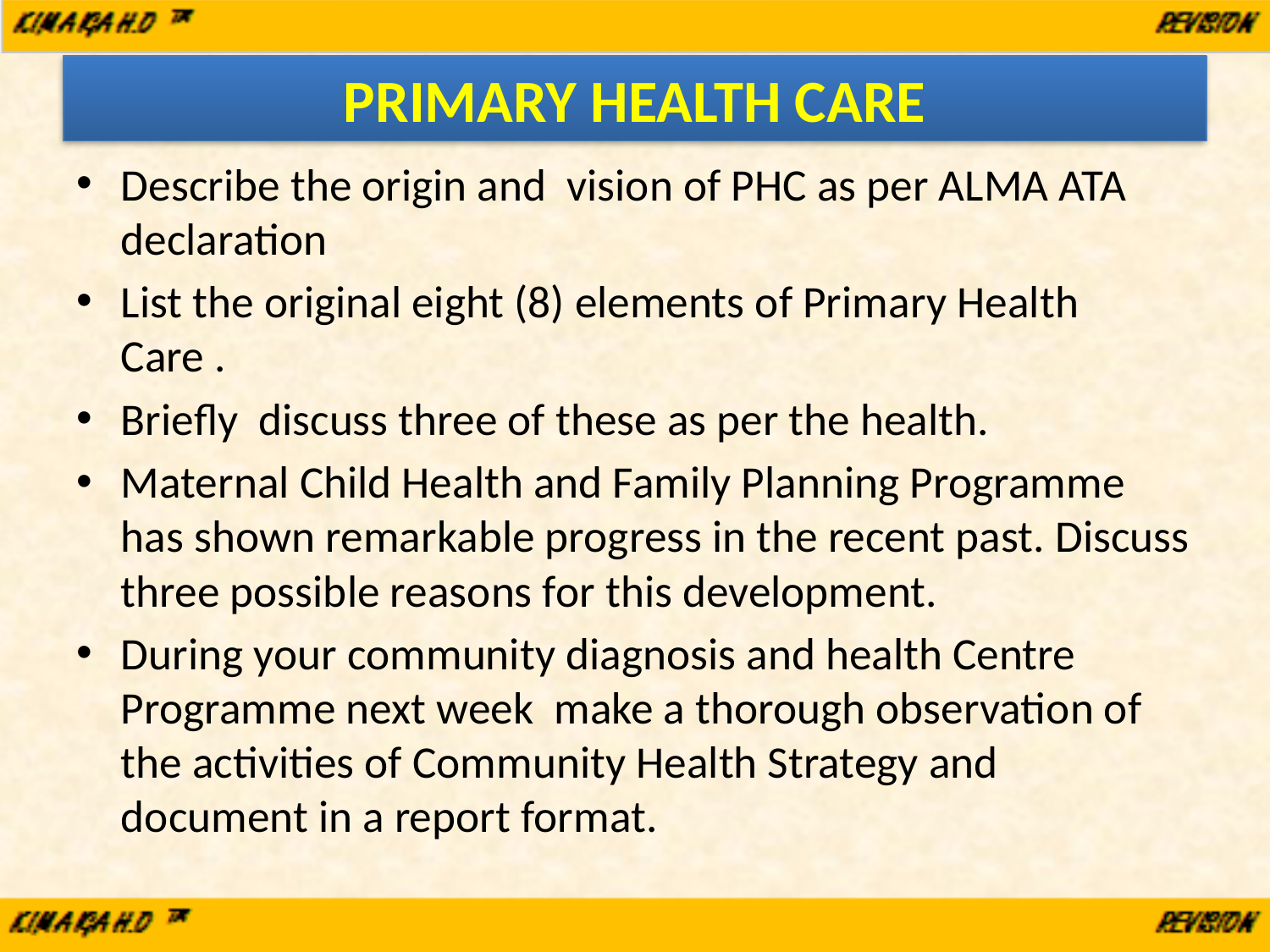

# PRIMARY HEALTH CARE
Describe the origin and  vision of PHC as per ALMA ATA declaration
List the original eight (8) elements of Primary Health Care .
Briefly  discuss three of these as per the health.
Maternal Child Health and Family Planning Programme has shown remarkable progress in the recent past. Discuss three possible reasons for this development.
During your community diagnosis and health Centre Programme next week  make a thorough observation of the activities of Community Health Strategy and document in a report format.